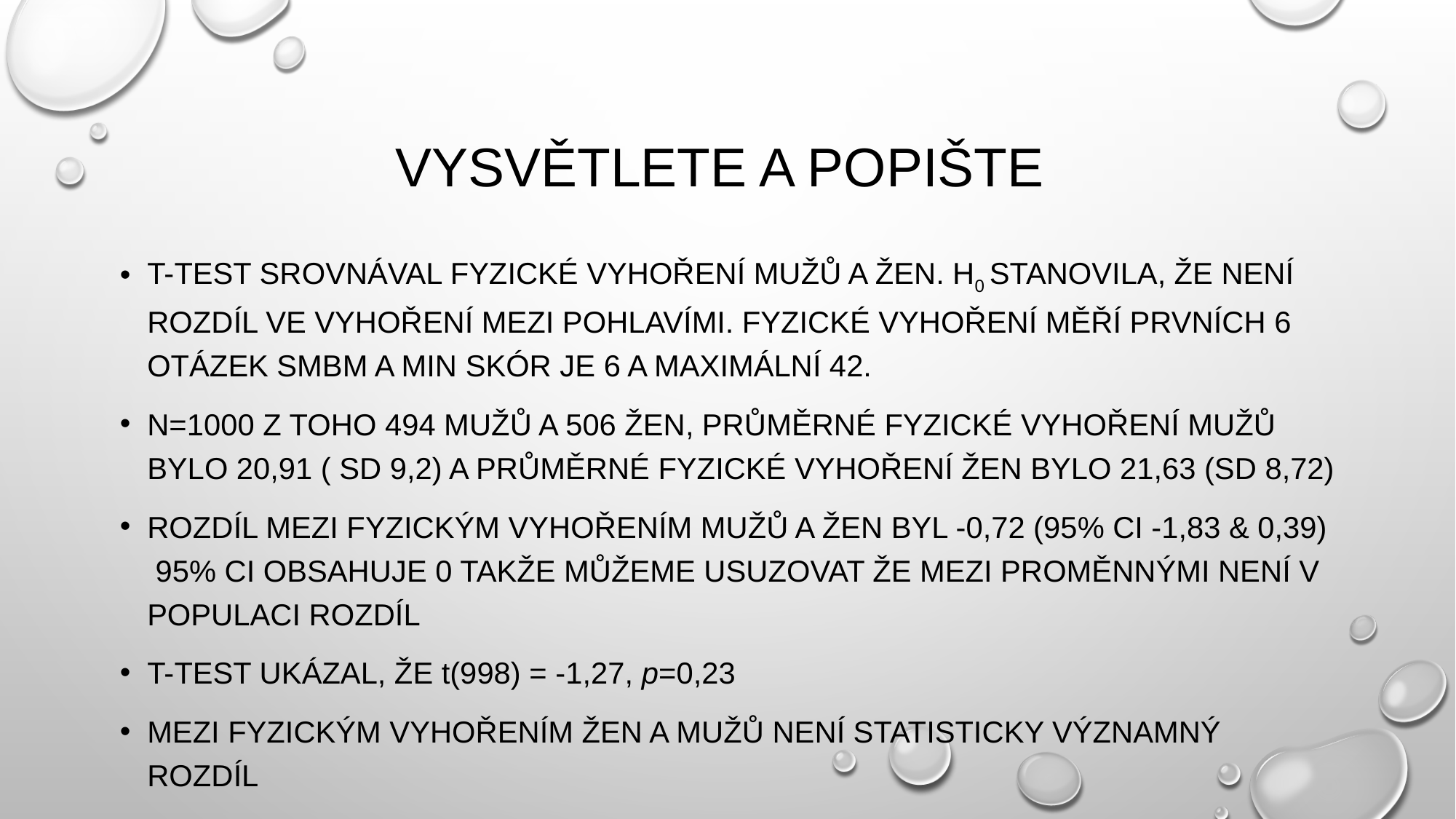

# Vysvětlete a popište
T-test srovnával fyzické vyhoření mužů a žen. H0 stanovila, že není rozdíl ve vyhoření mezi pohlavími. Fyzické vyhoření měří prvních 6 otázek SMBM a min skór je 6 a maximální 42.
N=1000 z toho 494 mužů a 506 žen, průměrné fyzické vyhoření mužů bylo 20,91 ( SD 9,2) a průměrné fyzické vyhoření žen bylo 21,63 (SD 8,72)
Rozdíl mezi fyzickým vyhořením mužů a žen byl -0,72 (95% CI -1,83 & 0,39)  95% CI obsahuje 0 takže můžeme usuzovat že mezi proměnnými není v populaci rozdíl
T-test ukázal, že t(998) = -1,27, p=0,23
Mezi fyzickým vyhořením žen a mužů není statisticky významný rozdíl